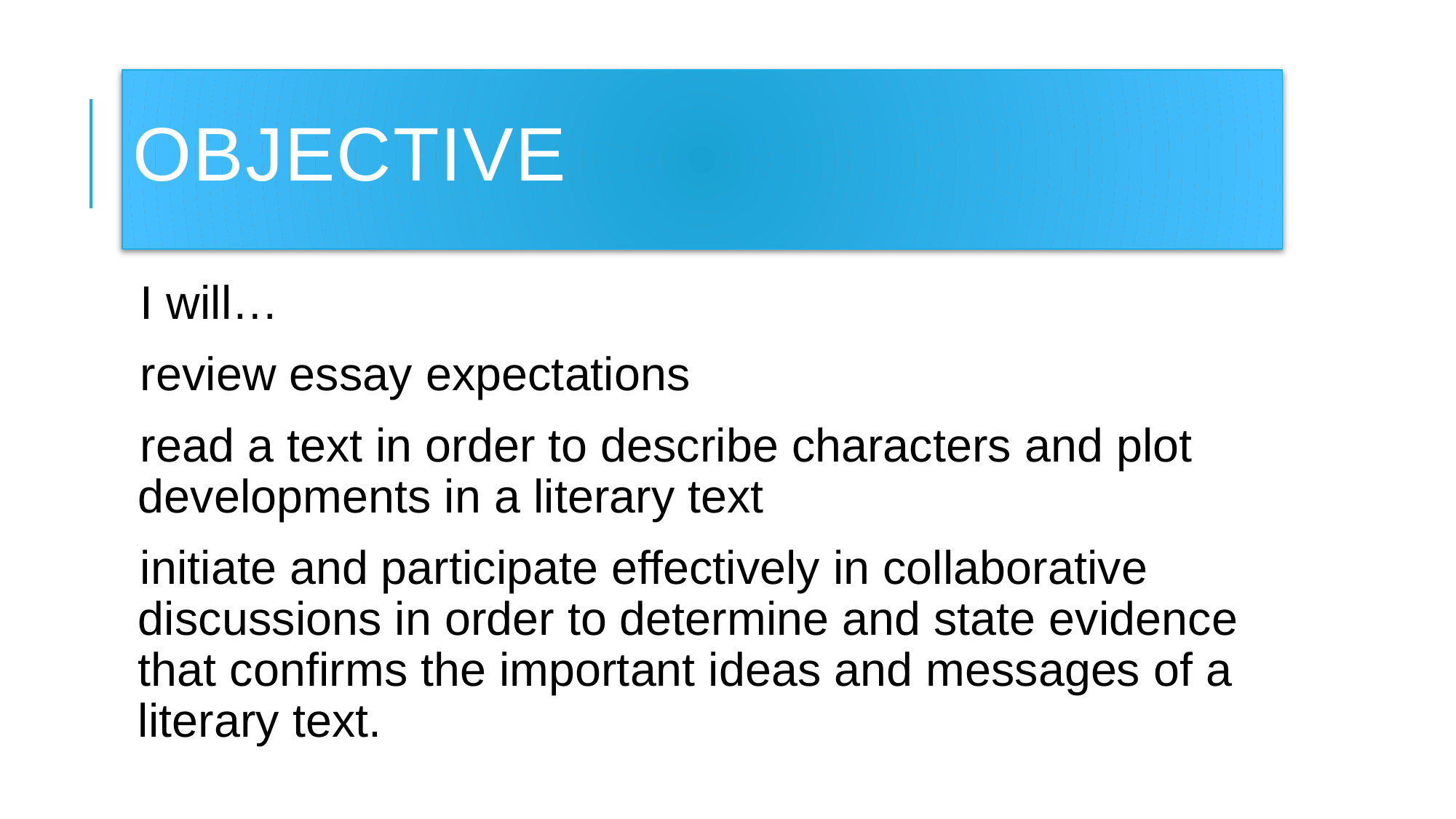

# Objective
I will…
review essay expectations
read a text in order to describe characters and plot developments in a literary text
initiate and participate effectively in collaborative discussions in order to determine and state evidence that confirms the important ideas and messages of a literary text.